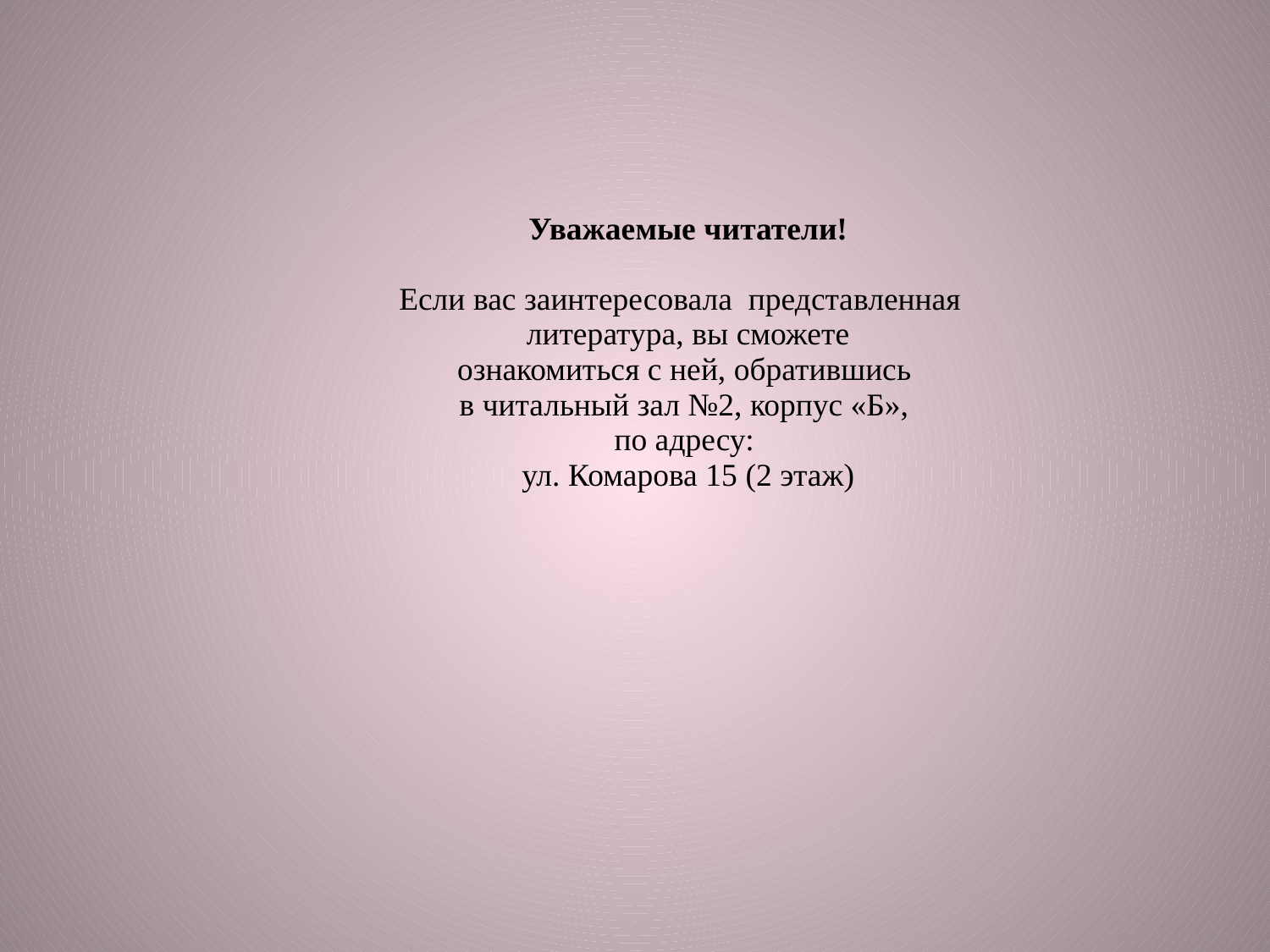

|  |  |  |  |  |  |  | Уважаемые читатели! Если вас заинтересовала представленная литература, вы сможете ознакомиться с ней, обратившись в читальный зал №2, корпус «Б», по адресу: ул. Комарова 15 (2 этаж) |
| --- | --- | --- | --- | --- | --- | --- | --- |